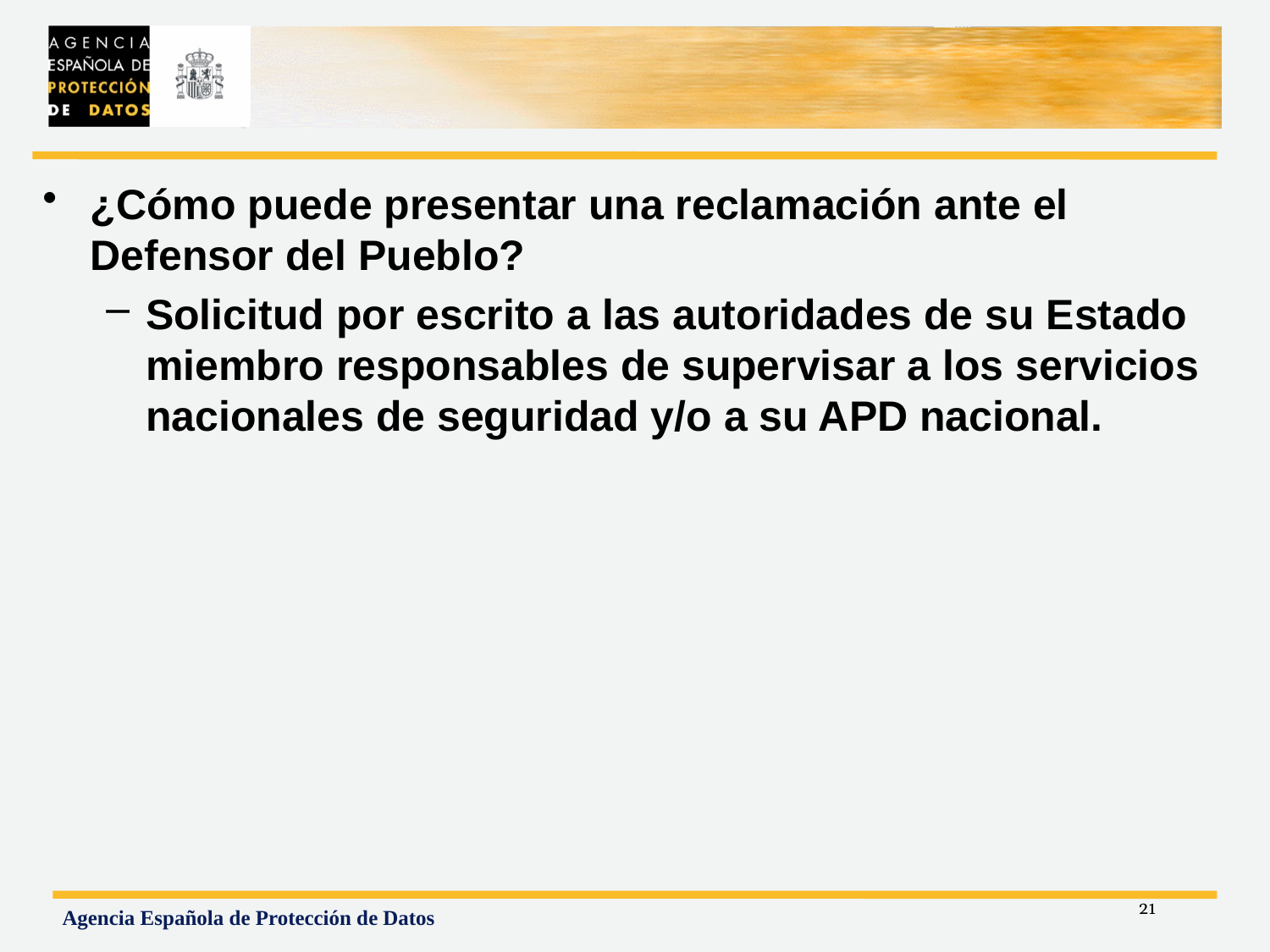

#
¿Cómo puede presentar una reclamación ante el Defensor del Pueblo?
Solicitud por escrito a las autoridades de su Estado miembro responsables de supervisar a los servicios nacionales de seguridad y/o a su APD nacional.